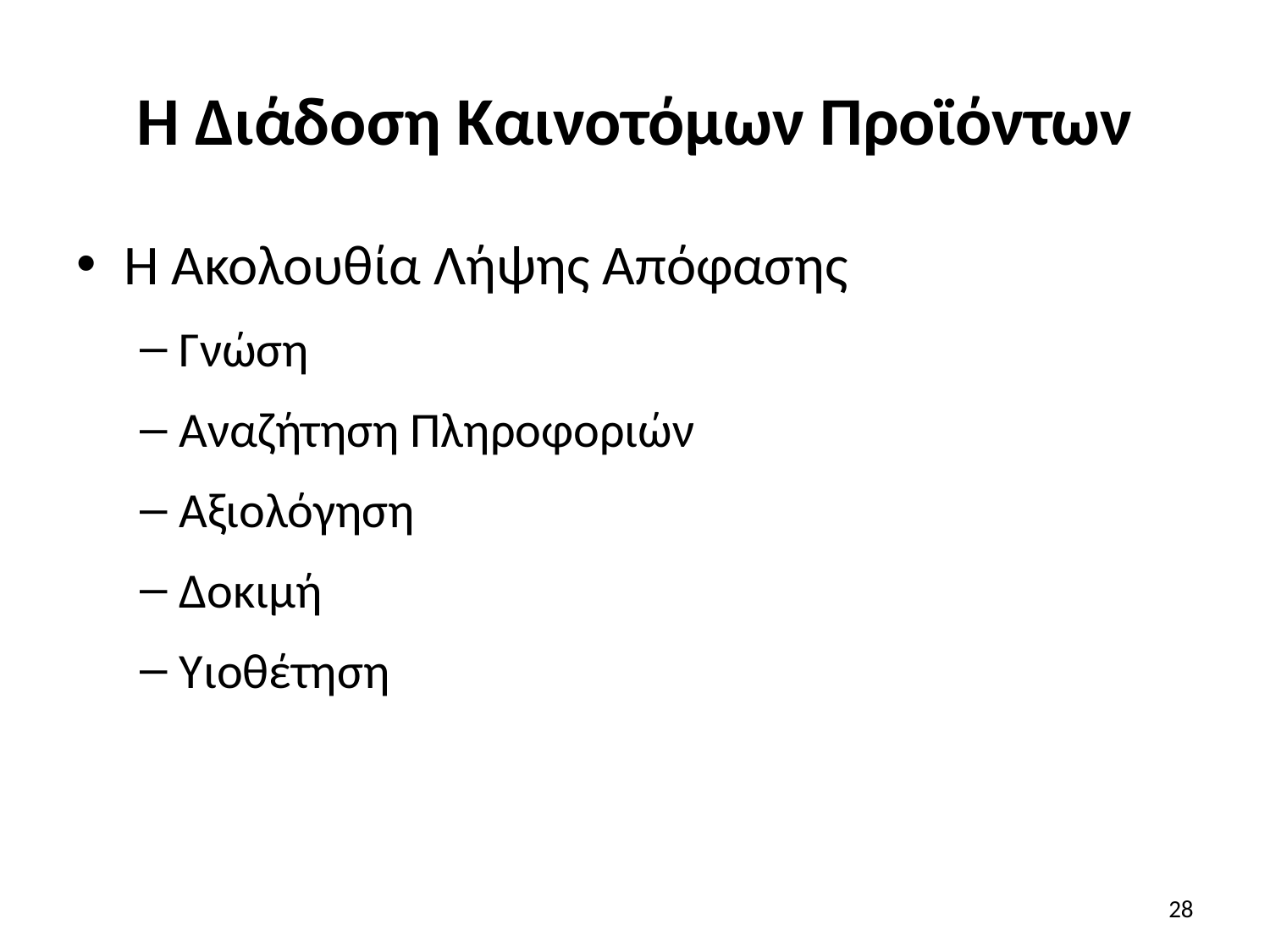

# Η Διάδοση Καινοτόμων Προϊόντων
Η Ακολουθία Λήψης Απόφασης
Γνώση
Αναζήτηση Πληροφοριών
Αξιολόγηση
Δοκιμή
Υιοθέτηση

28